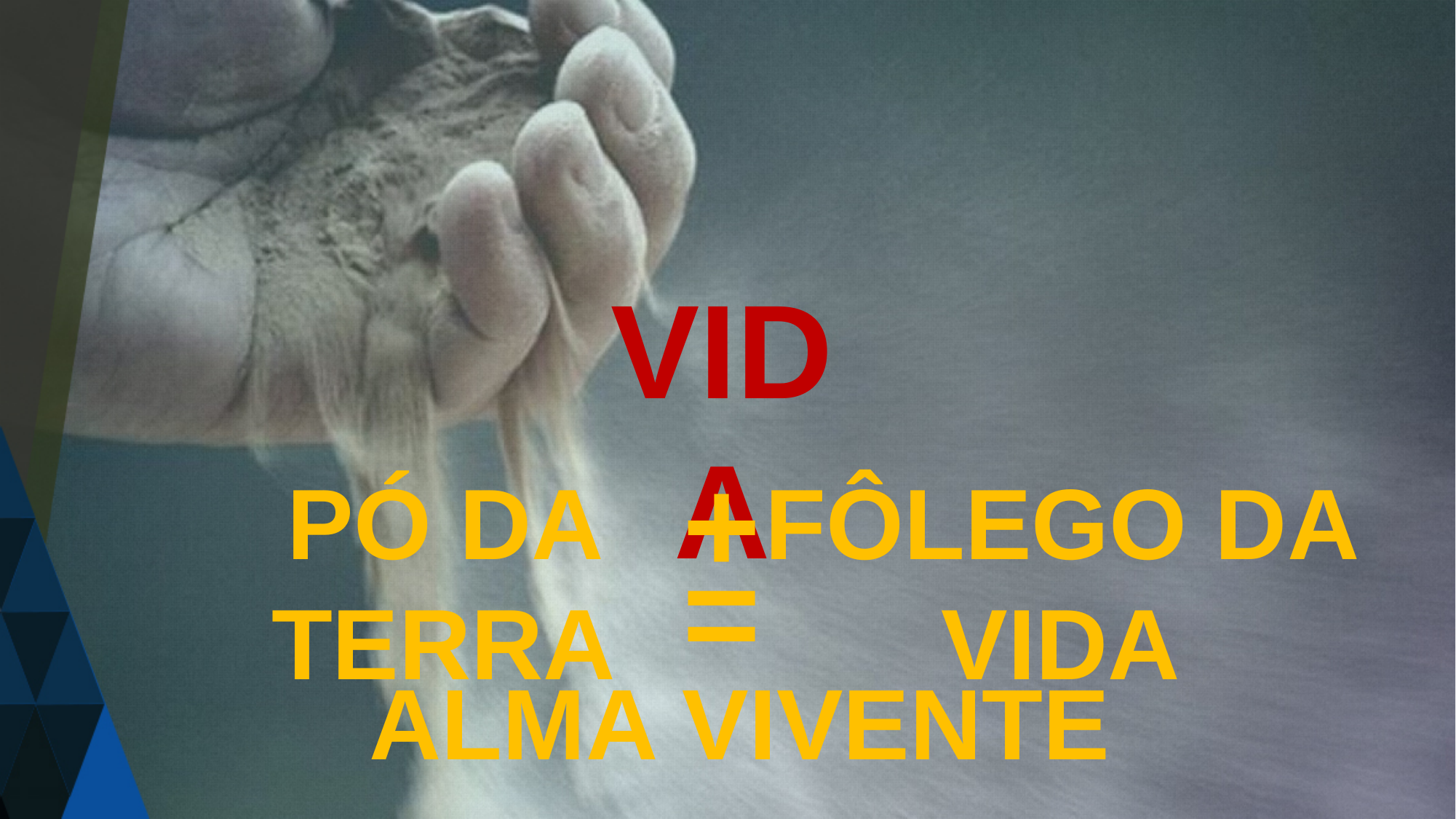

VIDA
+
PÓ DA TERRA
FÔLEGO DA VIDA
=
ALMA VIVENTE